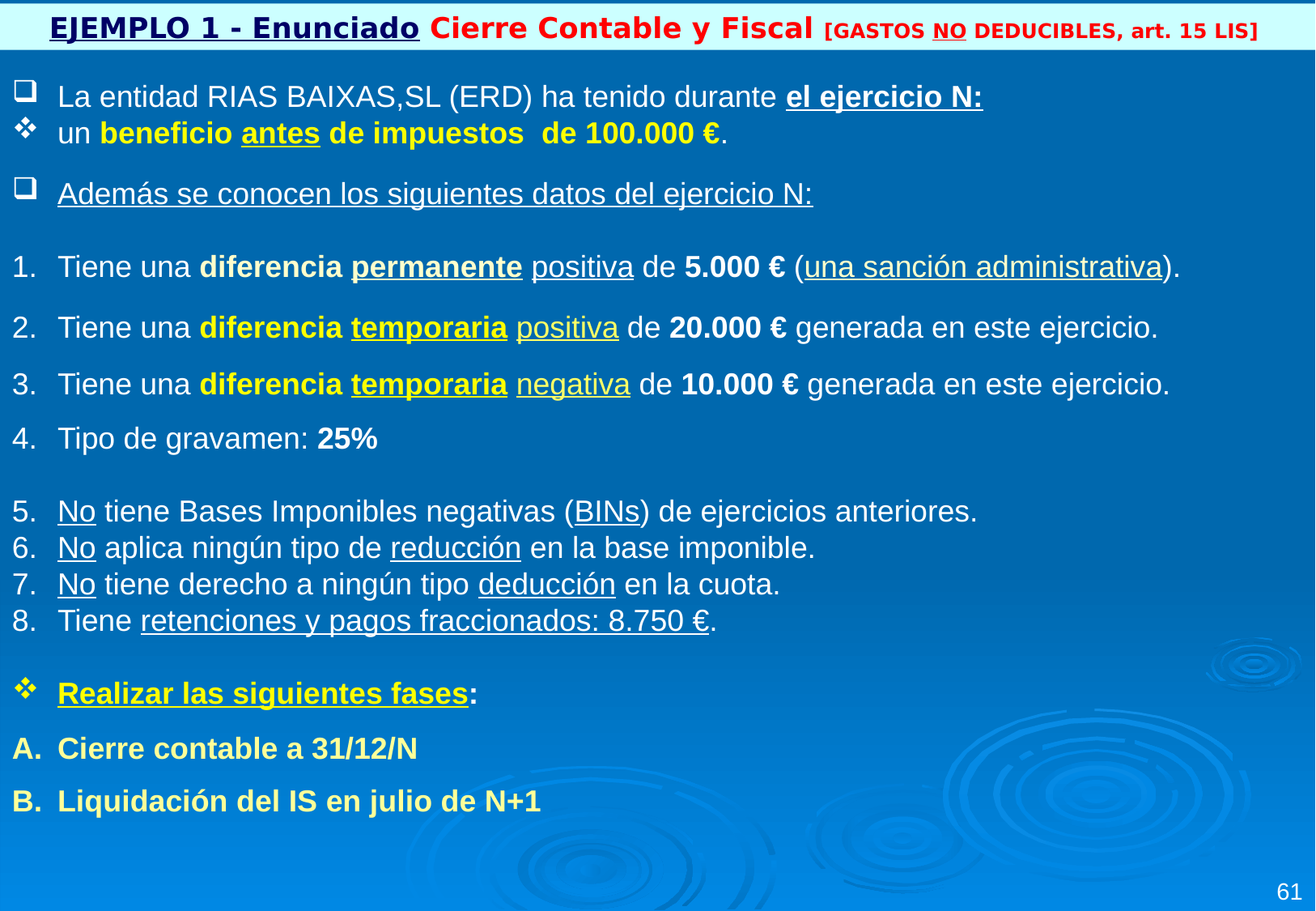

EJEMPLO 1 - Enunciado Cierre Contable y Fiscal [GASTOS NO DEDUCIBLES, art. 15 LIS]
La entidad RIAS BAIXAS,SL (ERD) ha tenido durante el ejercicio N:
un beneficio antes de impuestos  de 100.000 €.

Además se conocen los siguientes datos del ejercicio N:

Tiene una diferencia permanente positiva de 5.000 € (una sanción administrativa).

Tiene una diferencia temporaria positiva de 20.000 € generada en este ejercicio.

Tiene una diferencia temporaria negativa de 10.000 € generada en este ejercicio.

Tipo de gravamen: 25%

No tiene Bases Imponibles negativas (BINs) de ejercicios anteriores.
No aplica ningún tipo de reducción en la base imponible.
No tiene derecho a ningún tipo deducción en la cuota.
Tiene retenciones y pagos fraccionados: 8.750 €.

Realizar las siguientes fases:

Cierre contable a 31/12/N

Liquidación del IS en julio de N+1

61